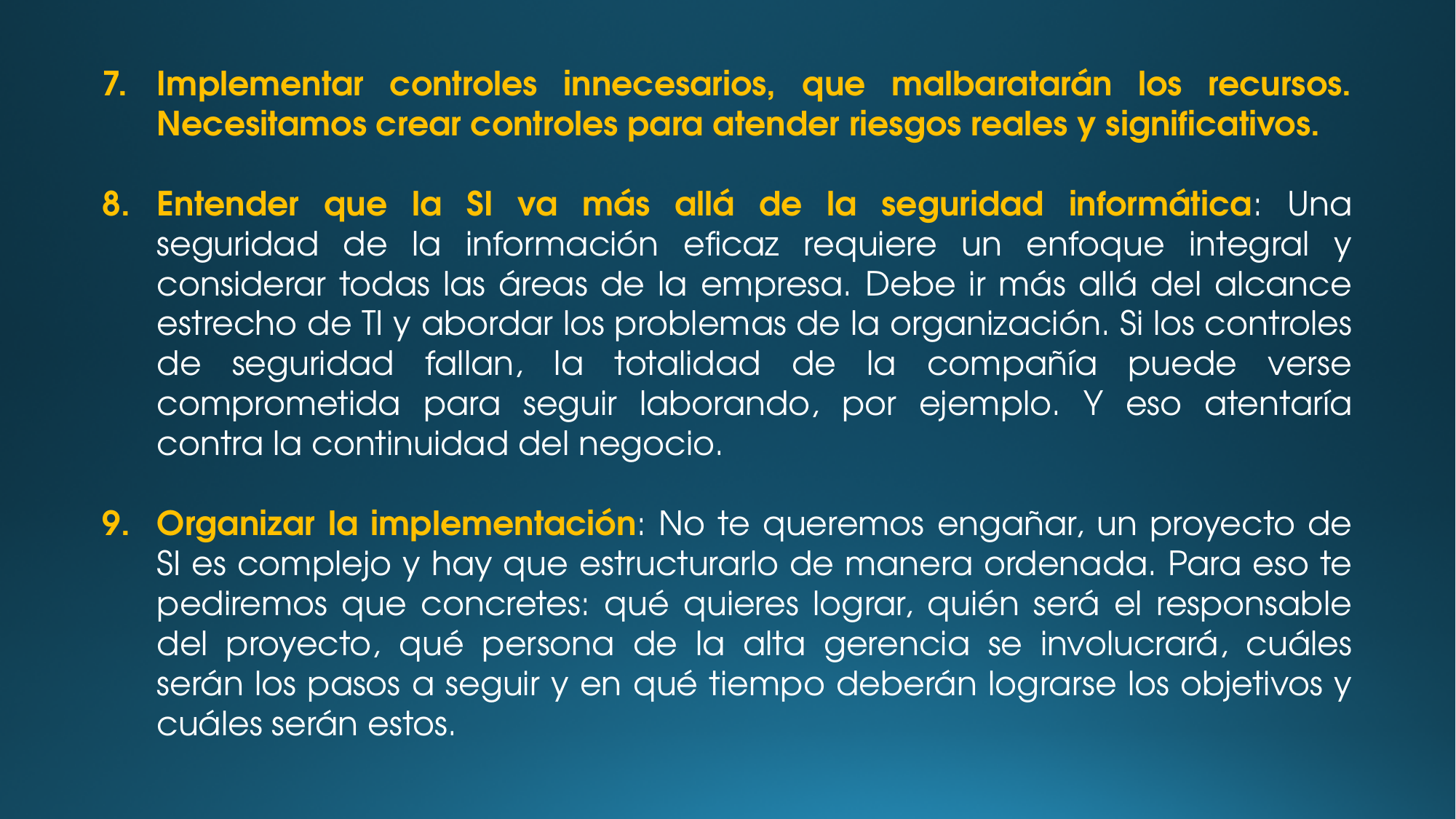

Implementar controles innecesarios, que malbaratarán los recursos. Necesitamos crear controles para atender riesgos reales y significativos.

Entender que la SI va más allá de la seguridad informática: Una seguridad de la información eficaz requiere un enfoque integral y considerar todas las áreas de la empresa. Debe ir más allá del alcance estrecho de TI y abordar los problemas de la organización. Si los controles de seguridad fallan, la totalidad de la compañía puede verse comprometida para seguir laborando, por ejemplo. Y eso atentaría contra la continuidad del negocio.

Organizar la implementación: No te queremos engañar, un proyecto de SI es complejo y hay que estructurarlo de manera ordenada. Para eso te pediremos que concretes: qué quieres lograr, quién será el responsable del proyecto, qué persona de la alta gerencia se involucrará, cuáles serán los pasos a seguir y en qué tiempo deberán lograrse los objetivos y cuáles serán estos.